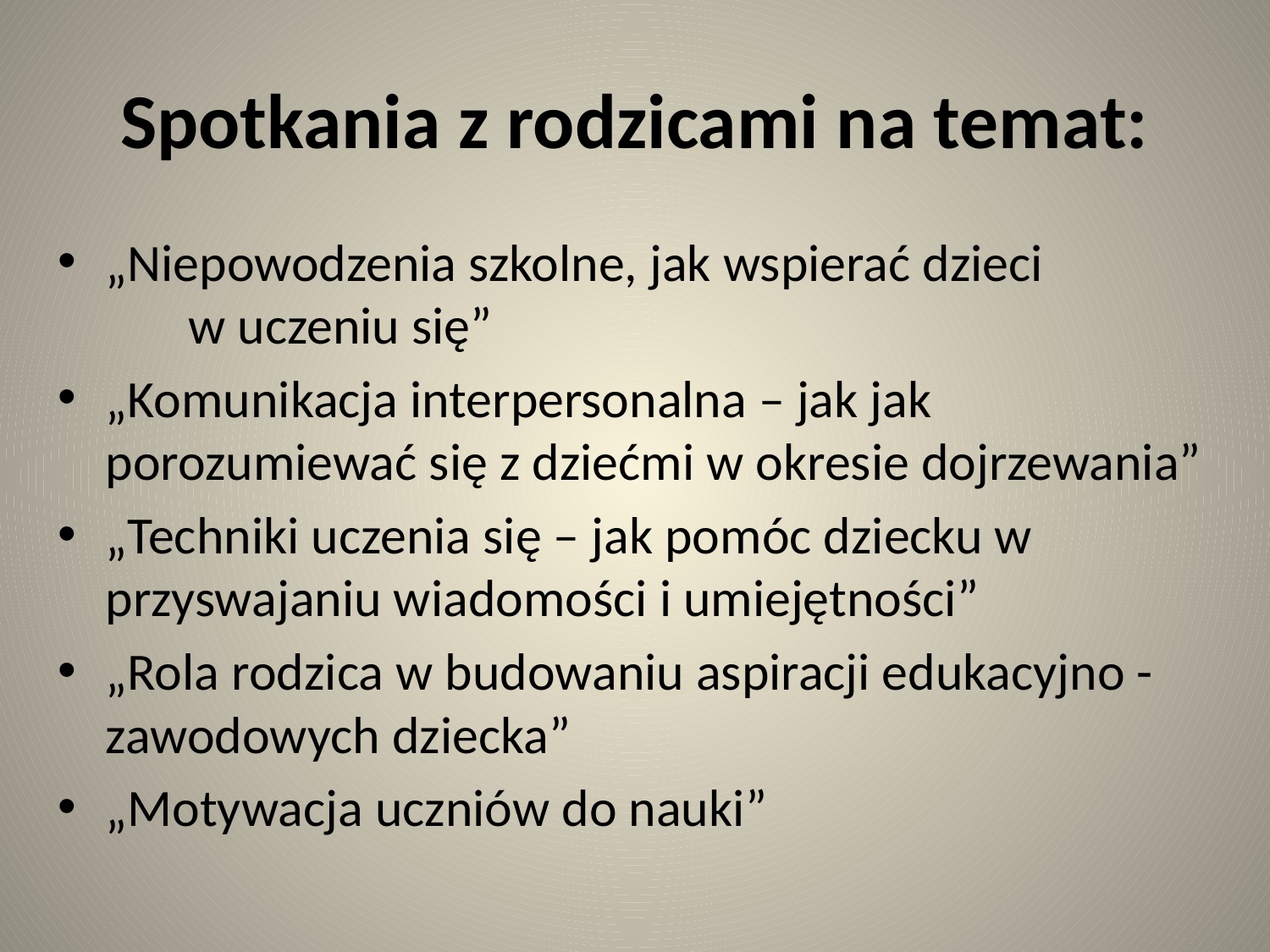

# Spotkania z rodzicami na temat:
„Niepowodzenia szkolne, jak wspierać dzieci                       w uczeniu się”
„Komunikacja interpersonalna – jak jak porozumiewać się z dziećmi w okresie dojrzewania”
„Techniki uczenia się – jak pomóc dziecku w przyswajaniu wiadomości i umiejętności”
„Rola rodzica w budowaniu aspiracji edukacyjno - zawodowych dziecka”
„Motywacja uczniów do nauki”